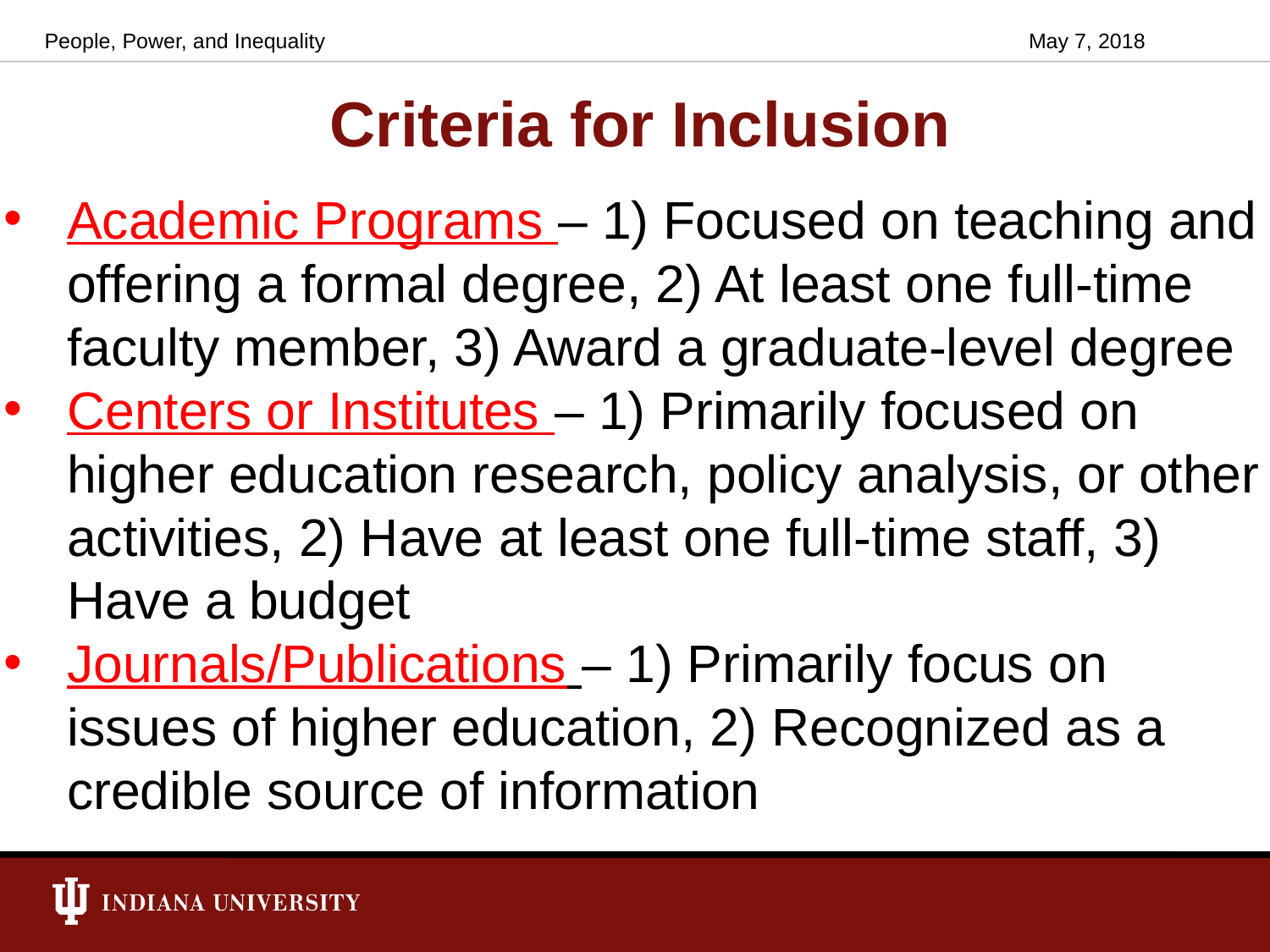

People, Power, and Inequality
May 7, 2018
# Criteria for Inclusion
Academic Programs – 1) Focused on teaching and offering a formal degree, 2) At least one full-time faculty member, 3) Award a graduate-level degree
Centers or Institutes – 1) Primarily focused on higher education research, policy analysis, or other activities, 2) Have at least one full-time staff, 3) Have a budget
Journals/Publications – 1) Primarily focus on issues of higher education, 2) Recognized as a credible source of information